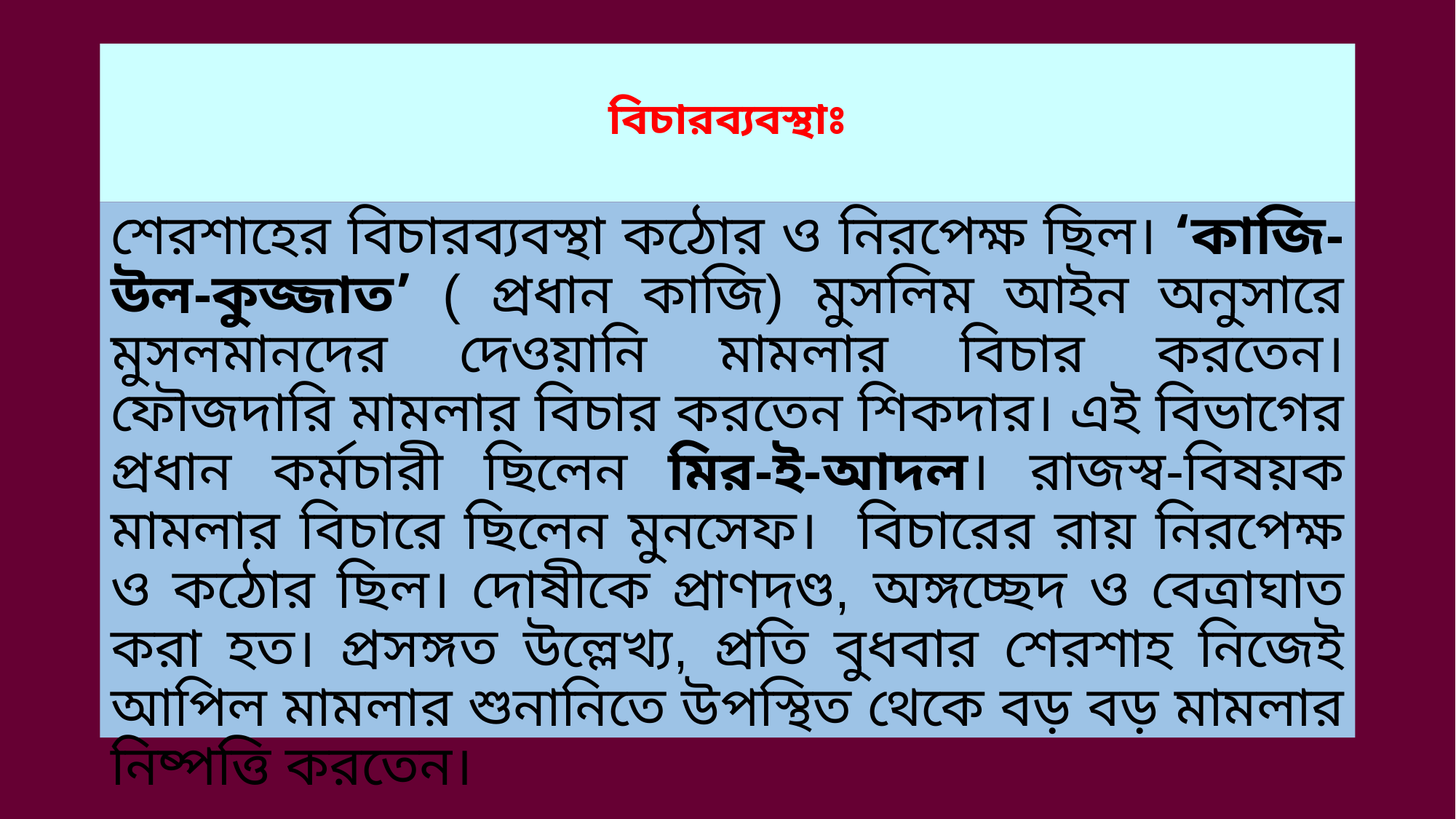

# বিচারব্যবস্থাঃ
শেরশাহের বিচারব্যবস্থা কঠোর ও নিরপেক্ষ ছিল। ‘কাজি- উল-কুজ্জাত’ ( প্রধান কাজি) মুসলিম আইন অনুসারে মুসলমানদের দেওয়ানি মামলার বিচার করতেন। ফৌজদারি মামলার বিচার করতেন শিকদার। এই বিভাগের প্রধান কর্মচারী ছিলেন মির-ই-আদল। রাজস্ব-বিষয়ক মামলার বিচারে ছিলেন মুনসেফ।  বিচারের রায় নিরপেক্ষ ও কঠোর ছিল। দোষীকে প্রাণদণ্ড, অঙ্গচ্ছেদ ও বেত্রাঘাত করা হত। প্রসঙ্গত উল্লেখ্য, প্রতি বুধবার শেরশাহ নিজেই আপিল মামলার শুনানিতে উপস্থিত থেকে বড় বড় মামলার নিষ্পত্তি করতেন।